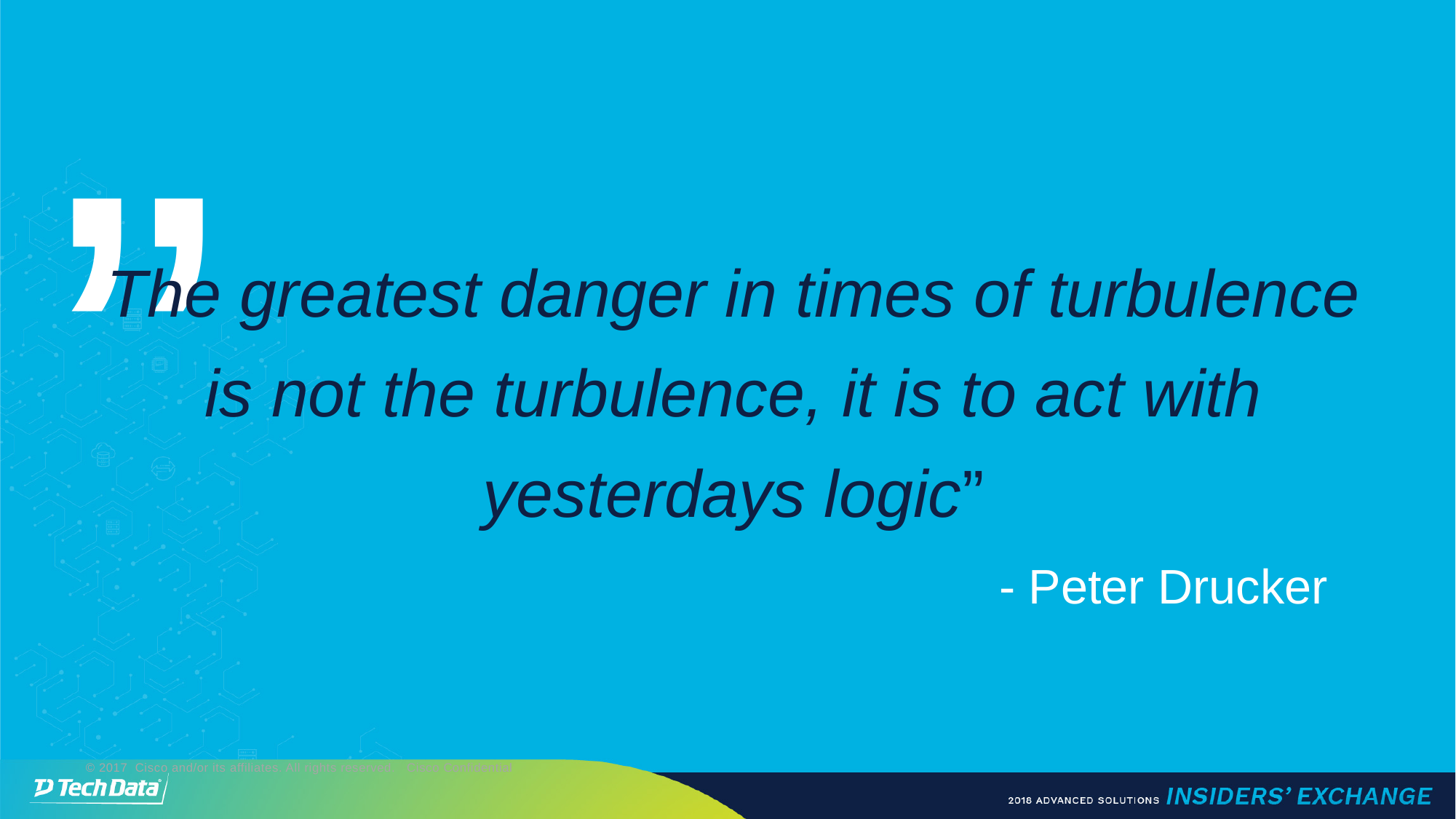

”
# The greatest danger in times of turbulence is not the turbulence, it is to act with yesterdays logic” - Peter Drucker